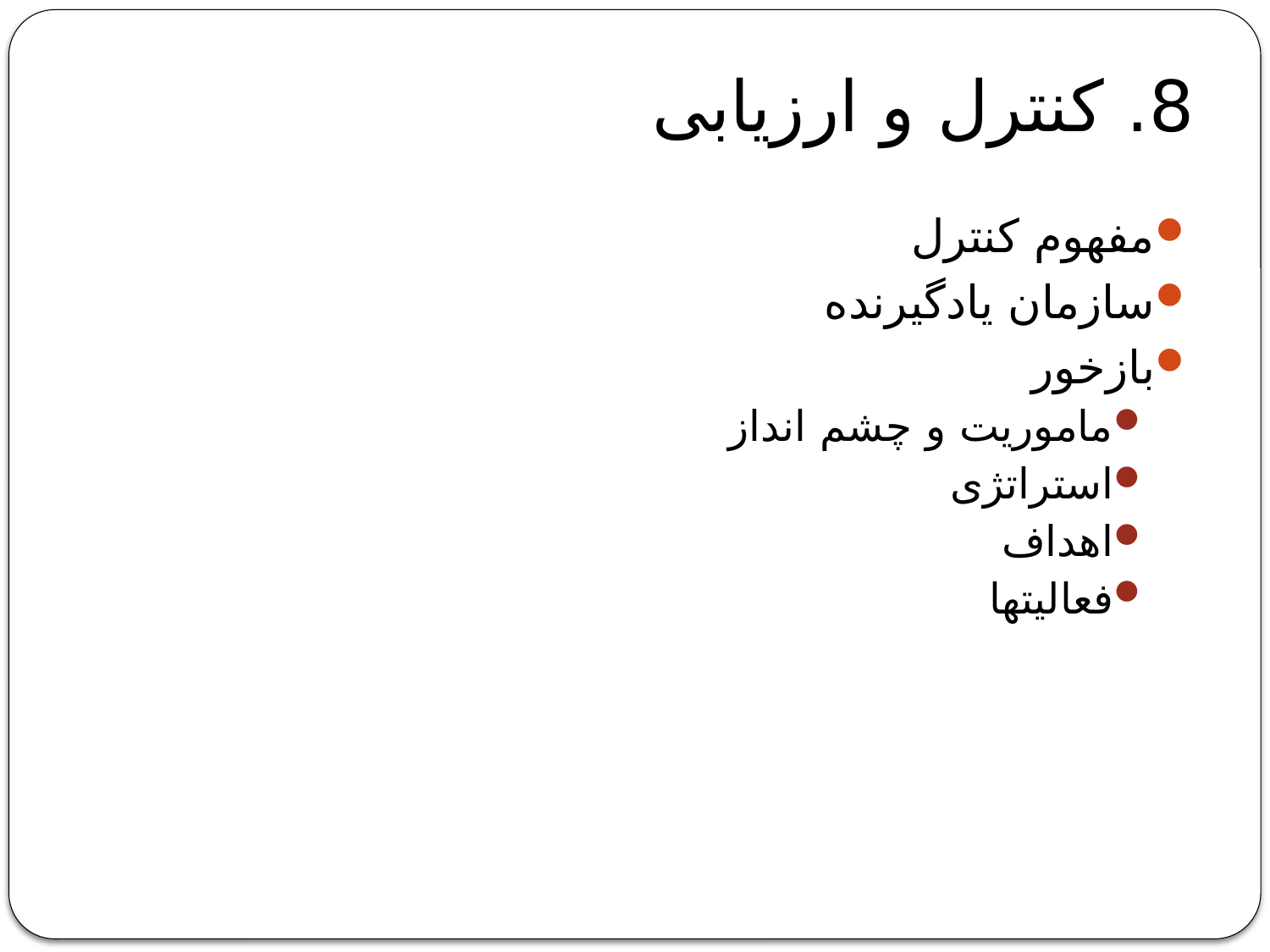

# 8. کنترل و ارزیابی
مفهوم کنترل
سازمان یادگیرنده
بازخور
ماموریت و چشم انداز
استراتژی
اهداف
فعالیتها